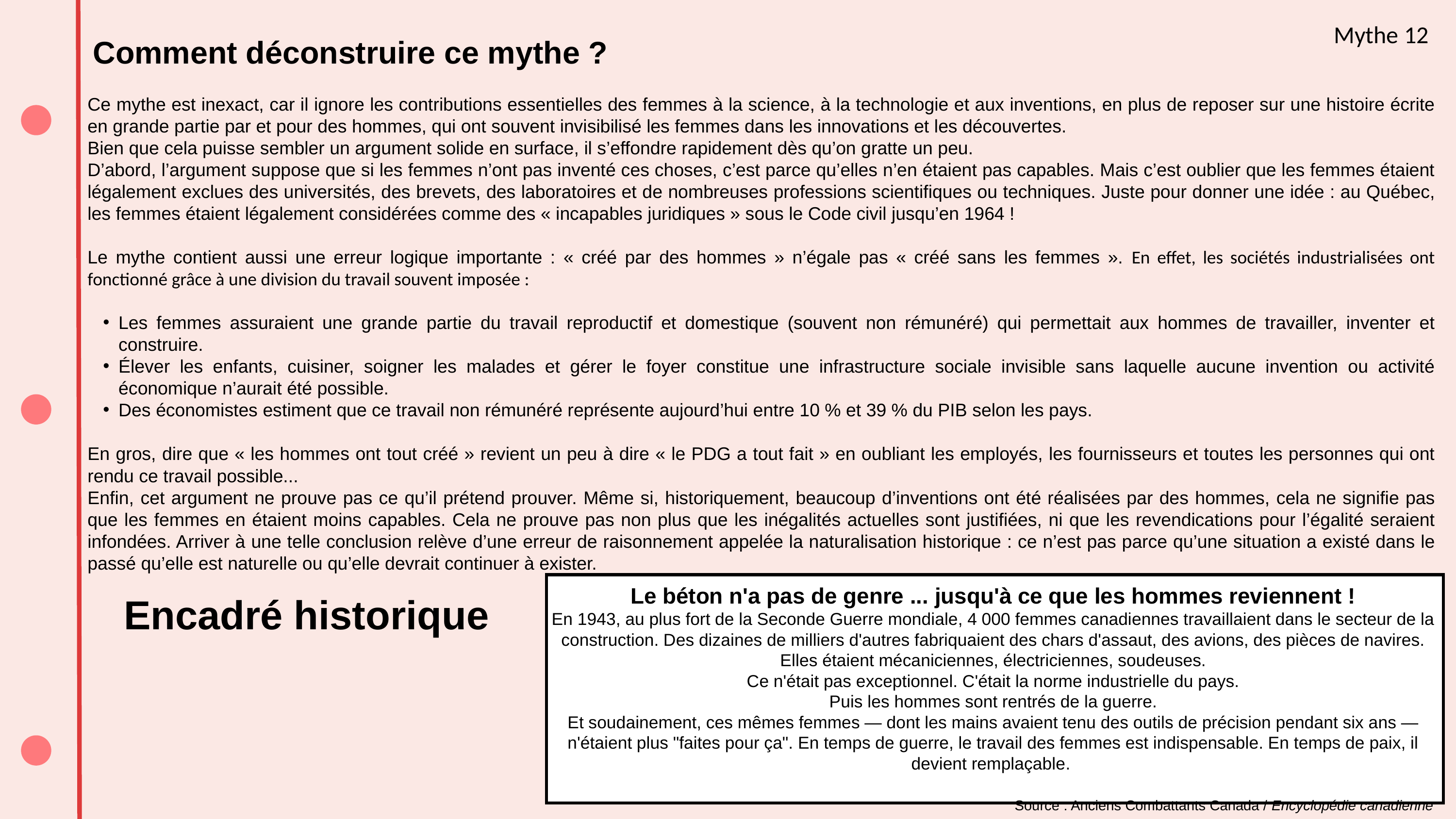

Mythe 12
Comment déconstruire ce mythe ?

Ce mythe est inexact, car il ignore les contributions essentielles des femmes à la science, à la technologie et aux inventions, en plus de reposer sur une histoire écrite en grande partie par et pour des hommes, qui ont souvent invisibilisé les femmes dans les innovations et les découvertes.
Bien que cela puisse sembler un argument solide en surface, il s’effondre rapidement dès qu’on gratte un peu.
D’abord, l’argument suppose que si les femmes n’ont pas inventé ces choses, c’est parce qu’elles n’en étaient pas capables. Mais c’est oublier que les femmes étaient légalement exclues des universités, des brevets, des laboratoires et de nombreuses professions scientifiques ou techniques. Juste pour donner une idée : au Québec, les femmes étaient légalement considérées comme des « incapables juridiques » sous le Code civil jusqu’en 1964 !

Le mythe contient aussi une erreur logique importante : « créé par des hommes » n’égale pas « créé sans les femmes ». En effet, les sociétés industrialisées ont fonctionné grâce à une division du travail souvent imposée :

Les femmes assuraient une grande partie du travail reproductif et domestique (souvent non rémunéré) qui permettait aux hommes de travailler, inventer et construire.
Élever les enfants, cuisiner, soigner les malades et gérer le foyer constitue une infrastructure sociale invisible sans laquelle aucune invention ou activité économique n’aurait été possible.
Des économistes estiment que ce travail non rémunéré représente aujourd’hui entre 10 % et 39 % du PIB selon les pays.

En gros, dire que « les hommes ont tout créé » revient un peu à dire « le PDG a tout fait » en oubliant les employés, les fournisseurs et toutes les personnes qui ont rendu ce travail possible...
Enfin, cet argument ne prouve pas ce qu’il prétend prouver. Même si, historiquement, beaucoup d’inventions ont été réalisées par des hommes, cela ne signifie pas que les femmes en étaient moins capables. Cela ne prouve pas non plus que les inégalités actuelles sont justifiées, ni que les revendications pour l’égalité seraient infondées. Arriver à une telle conclusion relève d’une erreur de raisonnement appelée la naturalisation historique : ce n’est pas parce qu’une situation a existé dans le passé qu’elle est naturelle ou qu’elle devrait continuer à exister.

Le béton n'a pas de genre ... jusqu'à ce que les hommes reviennent !
En 1943, au plus fort de la Seconde Guerre mondiale, 4 000 femmes canadiennes travaillaient dans le secteur de la construction. Des dizaines de milliers d'autres fabriquaient des chars d'assaut, des avions, des pièces de navires. Elles étaient mécaniciennes, électriciennes, soudeuses.
Ce n'était pas exceptionnel. C'était la norme industrielle du pays.
Puis les hommes sont rentrés de la guerre.
Et soudainement, ces mêmes femmes — dont les mains avaient tenu des outils de précision pendant six ans — n'étaient plus "faites pour ça". En temps de guerre, le travail des femmes est indispensable. En temps de paix, il devient remplaçable.

Source : Anciens Combattants Canada / Encyclopédie canadienne
Encadré historique